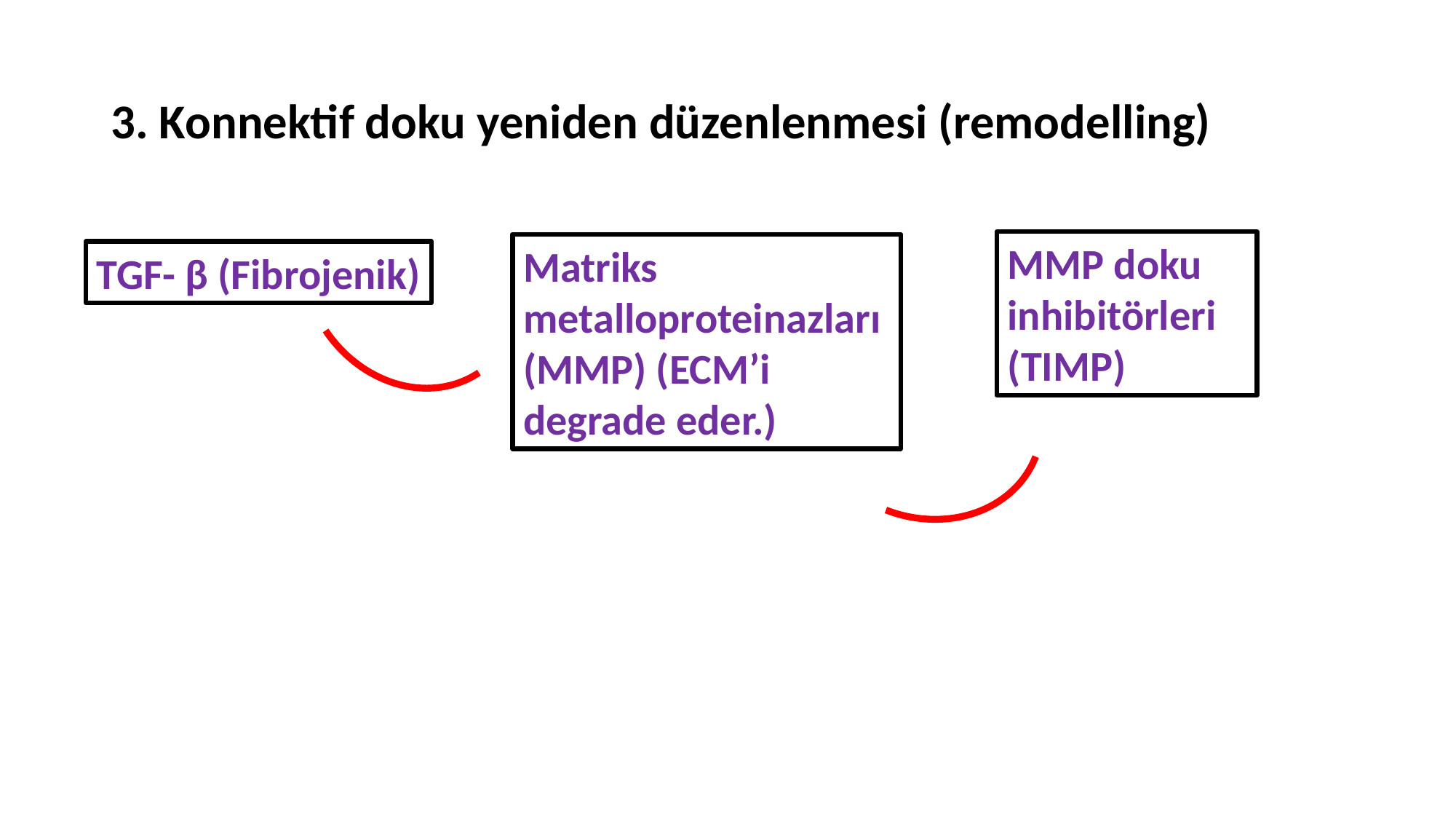

# 3. Konnektif doku yeniden düzenlenmesi (remodelling)

MMP doku inhibitörleri (TIMP)
Matriks metalloproteinazları (MMP) (ECM’i degrade eder.)
TGF- β (Fibrojenik)